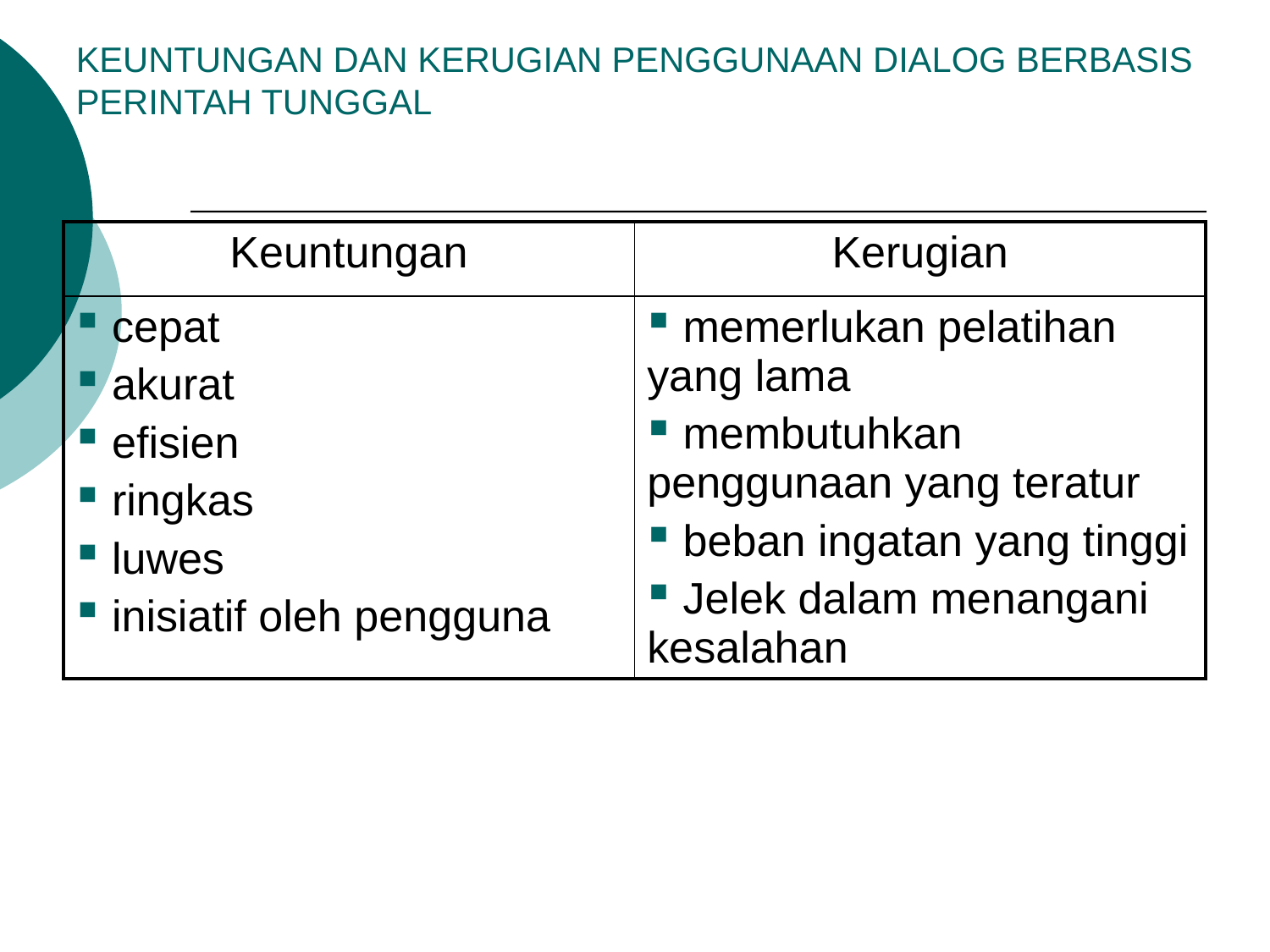

KEUNTUNGAN DAN KERUGIAN PENGGUNAAN DIALOG BERBASIS PERINTAH TUNGGAL
| Keuntungan | Kerugian |
| --- | --- |
| cepat akurat efisien ringkas luwes inisiatif oleh pengguna | memerlukan pelatihan yang lama membutuhkan penggunaan yang teratur beban ingatan yang tinggi Jelek dalam menangani kesalahan |